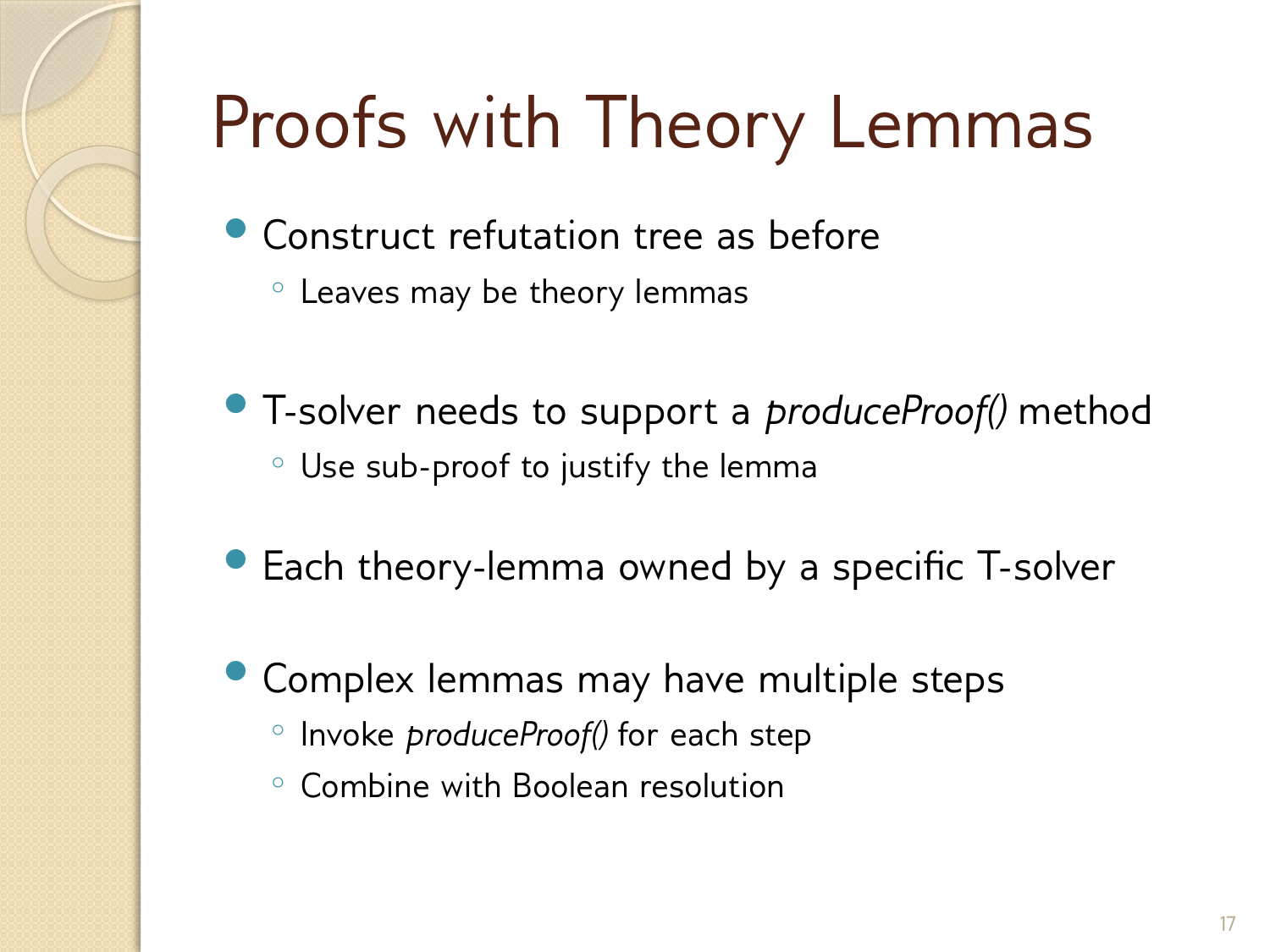

# Proofs with Theory Lemmas
Construct refutation tree as before
Leaves may be theory lemmas

T-solver needs to support a produceProof() method
Use sub-proof to justify the lemma
Each theory-lemma owned by a specific T-solver
Complex lemmas may have multiple steps
Invoke produceProof() for each step
Combine with Boolean resolution
17